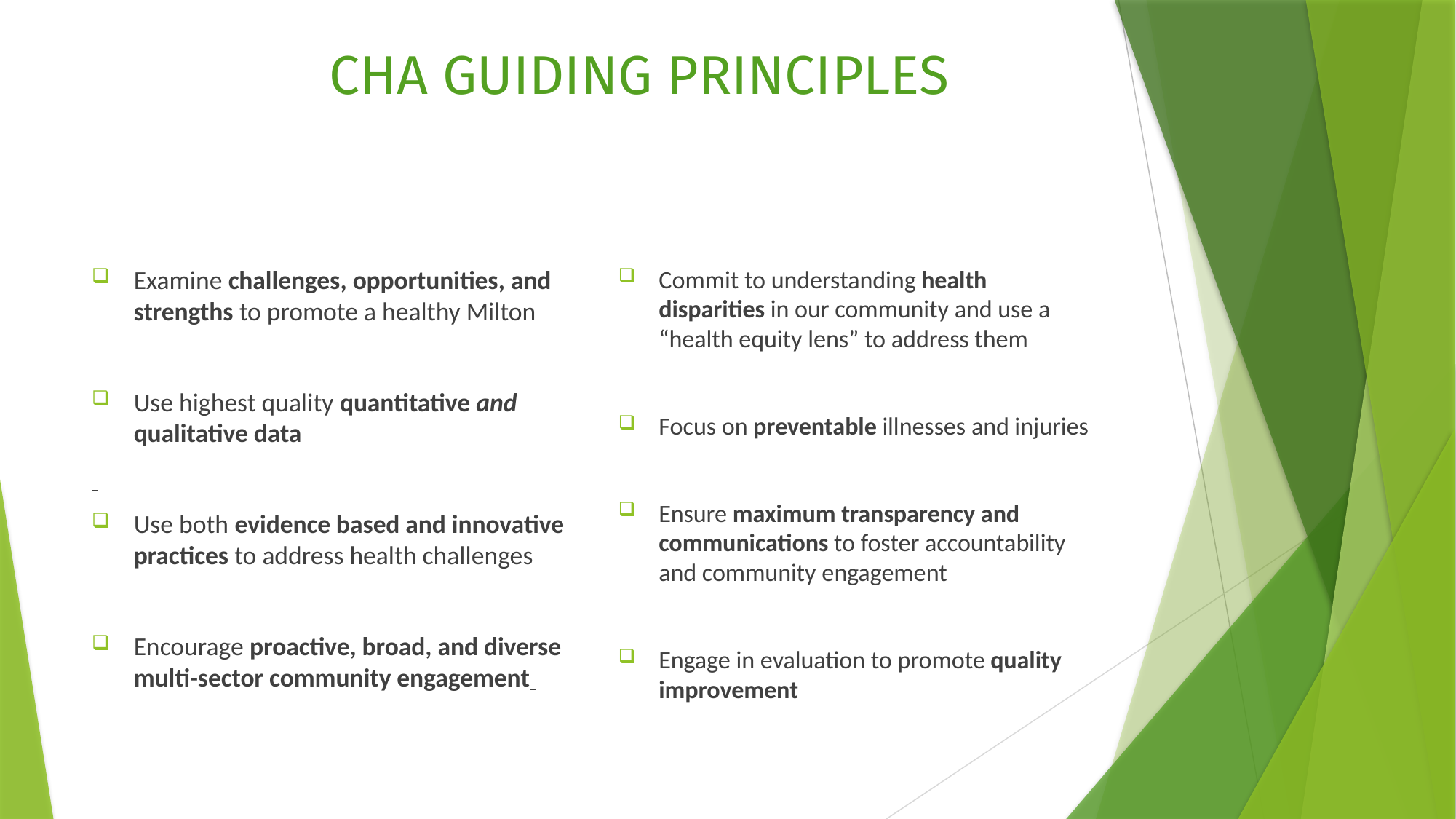

# CHA GUIDING PRINCIPLES
Examine challenges, opportunities, and strengths to promote a healthy Milton

Use highest quality quantitative and qualitative data

Use both evidence based and innovative practices to address health challenges

Encourage proactive, broad, and diverse multi-sector community engagement

Commit to understanding health disparities in our community and use a “health equity lens” to address them

Focus on preventable illnesses and injuries

Ensure maximum transparency and communications to foster accountability and community engagement

Engage in evaluation to promote quality improvement